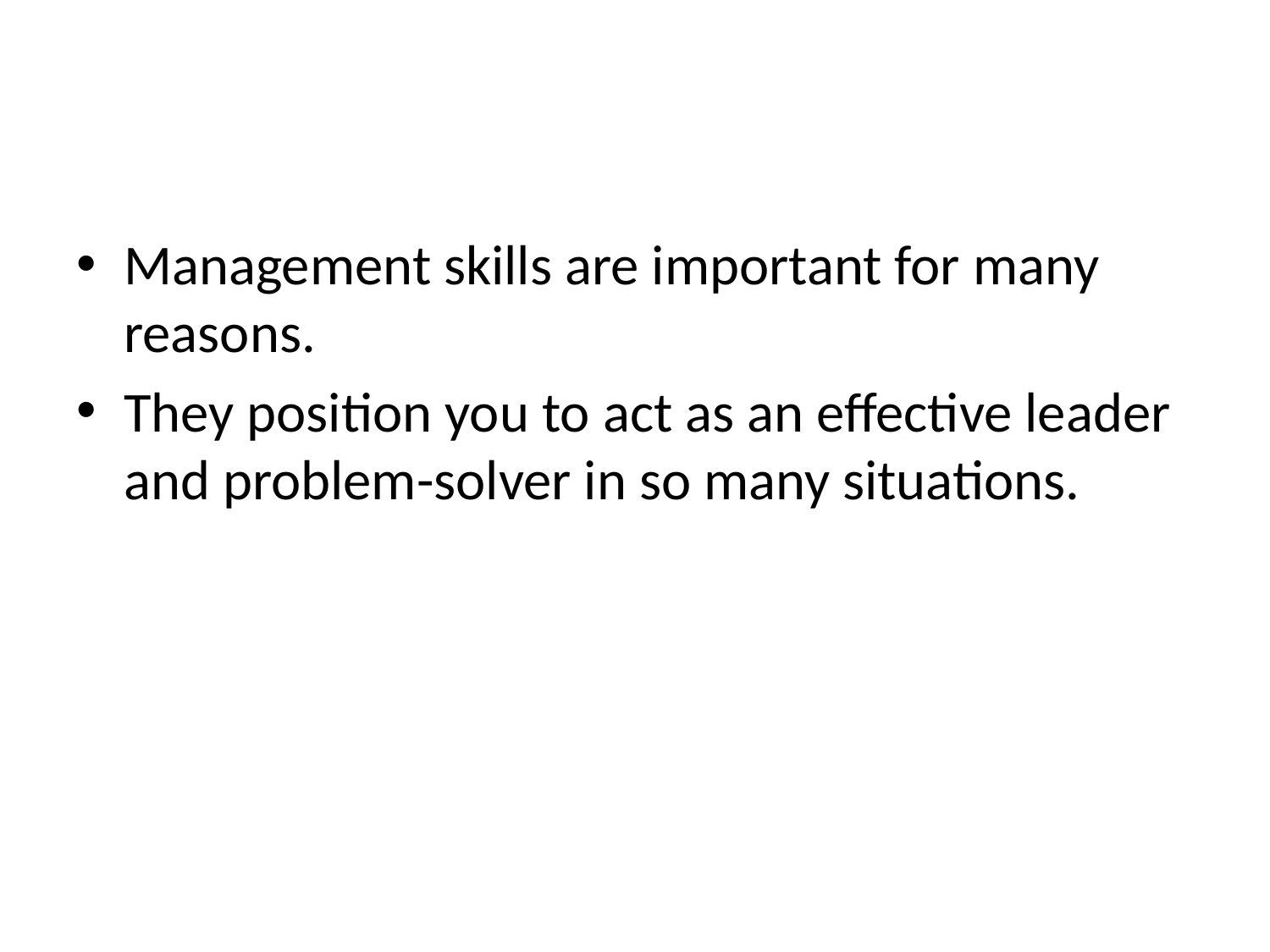

Management skills are important for many reasons.
They position you to act as an effective leader and problem-solver in so many situations.